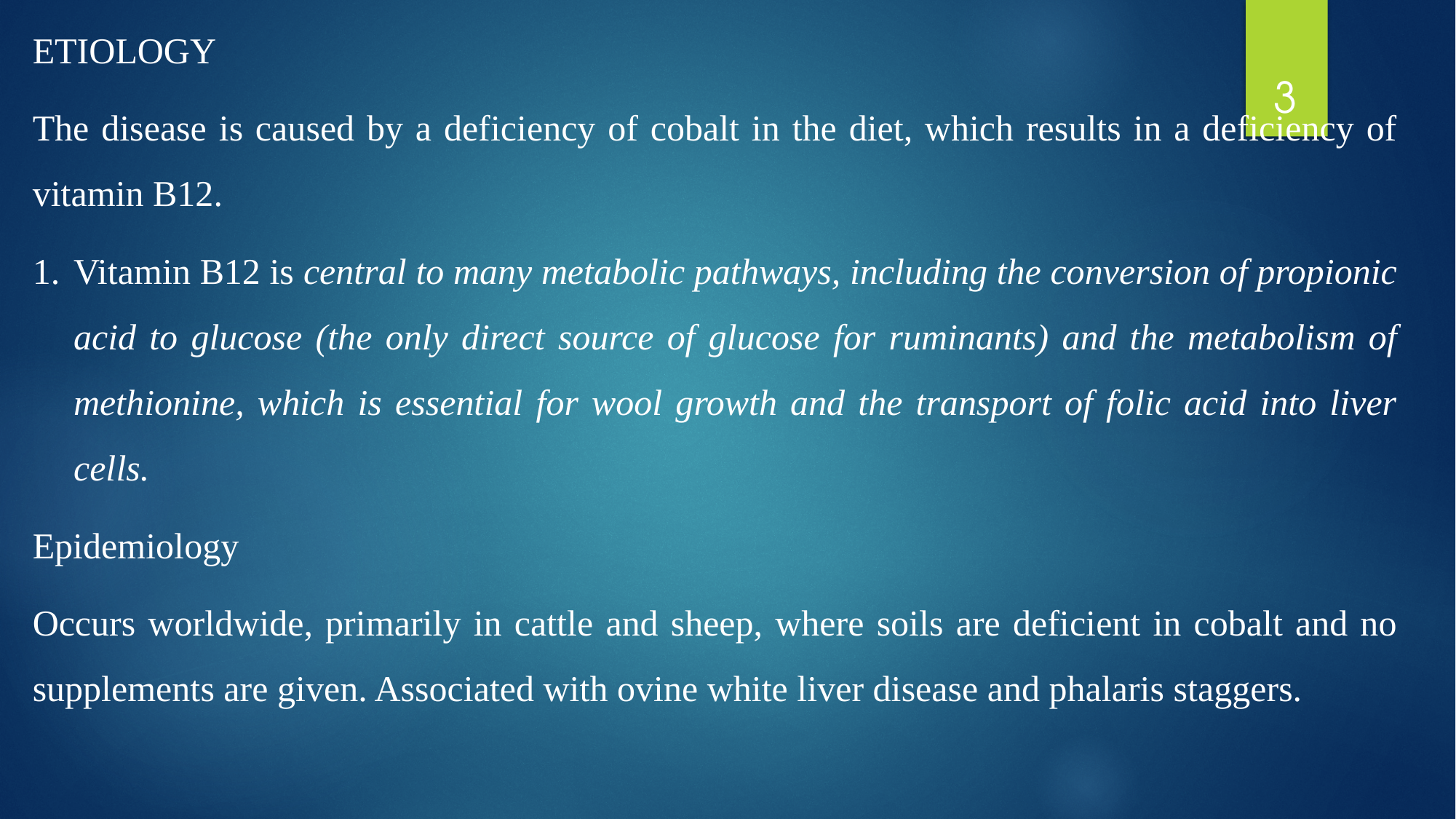

ETIOLOGY
The disease is caused by a deficiency of cobalt in the diet, which results in a deficiency of vitamin B12.
Vitamin B12 is central to many metabolic pathways, including the conversion of propionic acid to glucose (the only direct source of glucose for ruminants) and the metabolism of methionine, which is essential for wool growth and the transport of folic acid into liver cells.
Epidemiology
Occurs worldwide, primarily in cattle and sheep, where soils are deficient in cobalt and no supplements are given. Associated with ovine white liver disease and phalaris staggers.

3